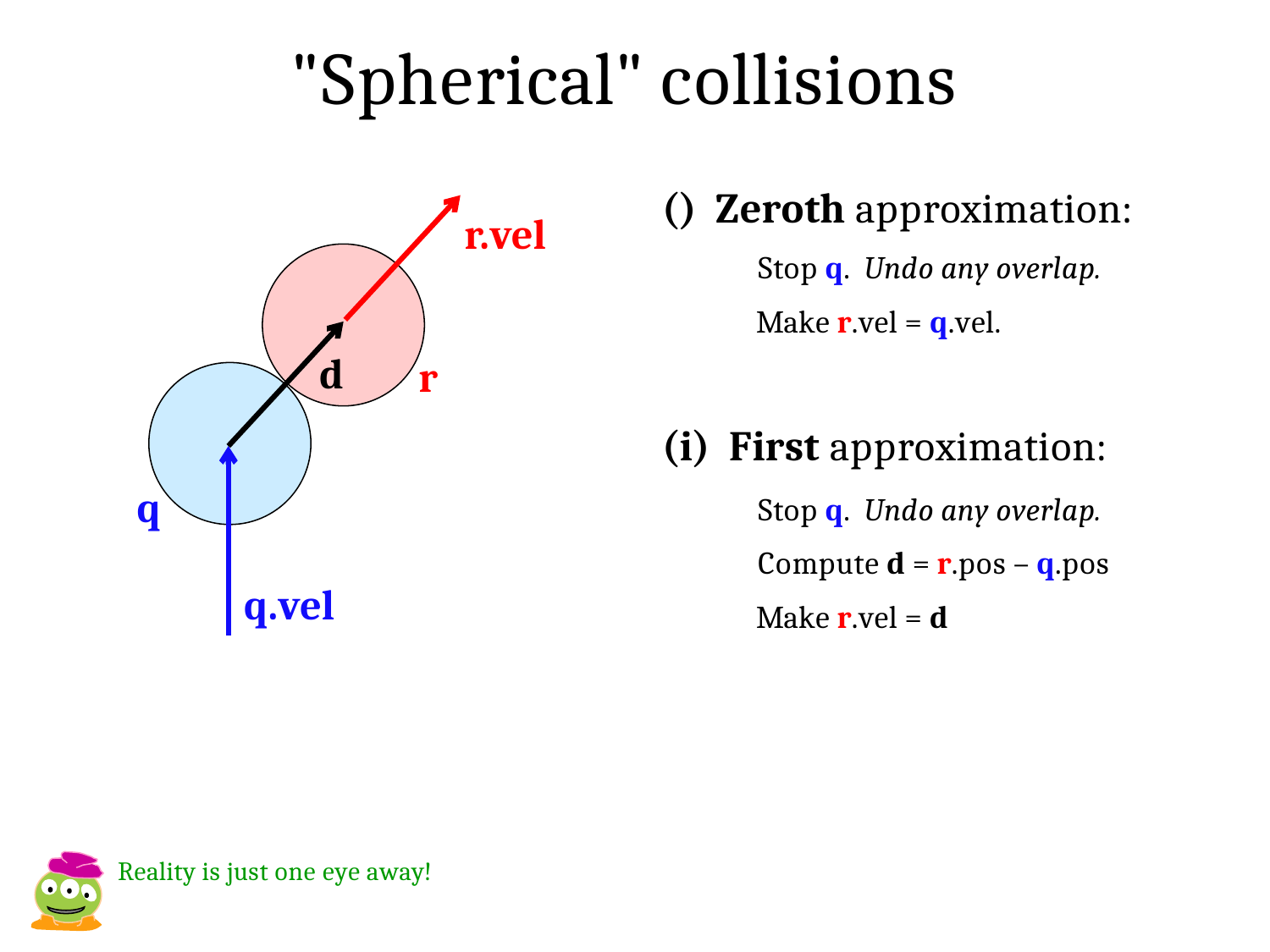

"Spherical" collisions
()  Zeroth approximation:
r.vel
Stop q.  Undo any overlap.
Make r.vel = q.vel.

d
r

(i)  First approximation:
q
Stop q.  Undo any overlap.
Compute d = r.pos – q.pos
Make r.vel = d
q.vel
Reality is just one eye away!